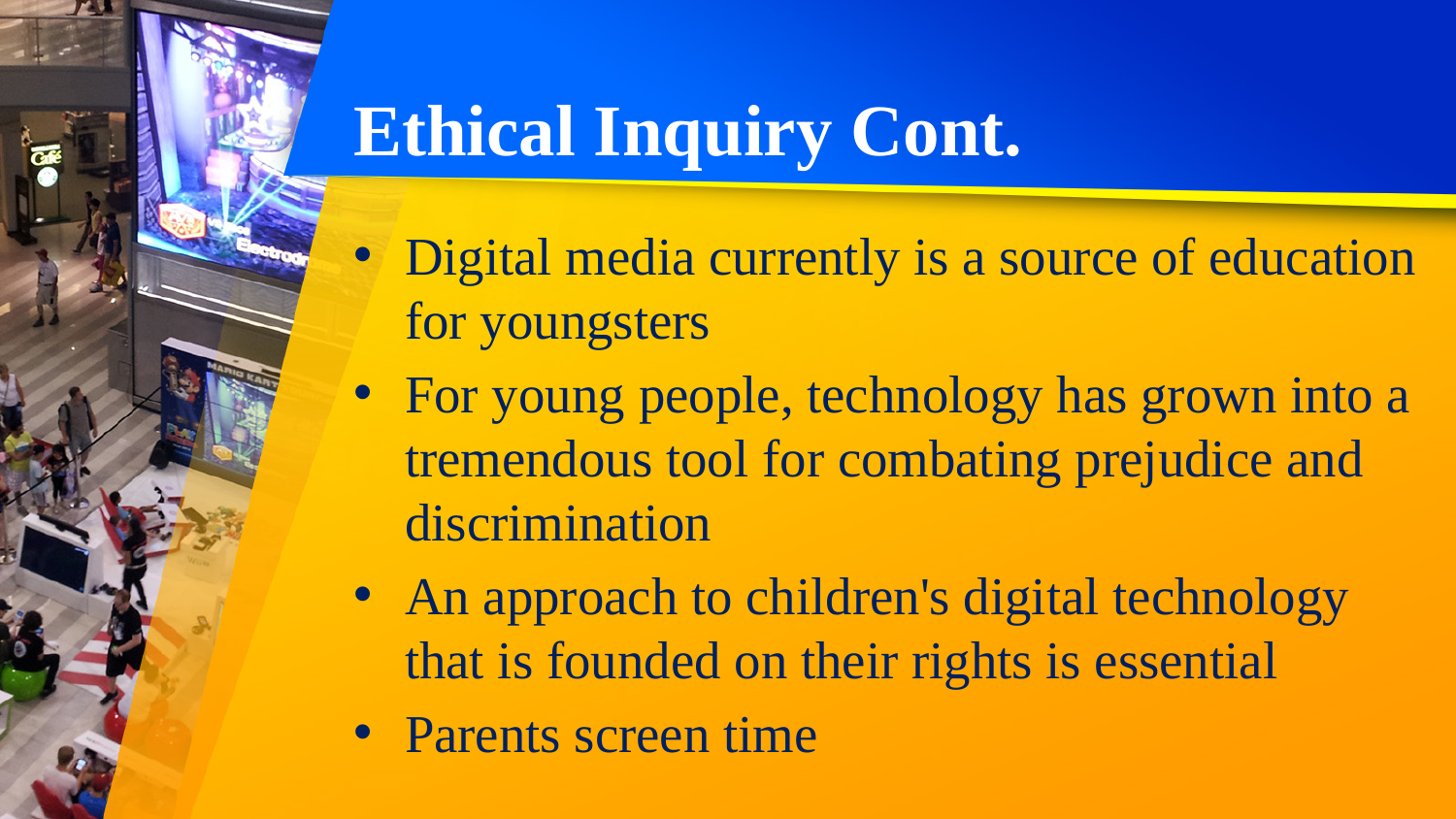

# Ethical Inquiry Cont.
Digital media currently is a source of education for youngsters
For young people, technology has grown into a tremendous tool for combating prejudice and discrimination
An approach to children's digital technology that is founded on their rights is essential
Parents screen time